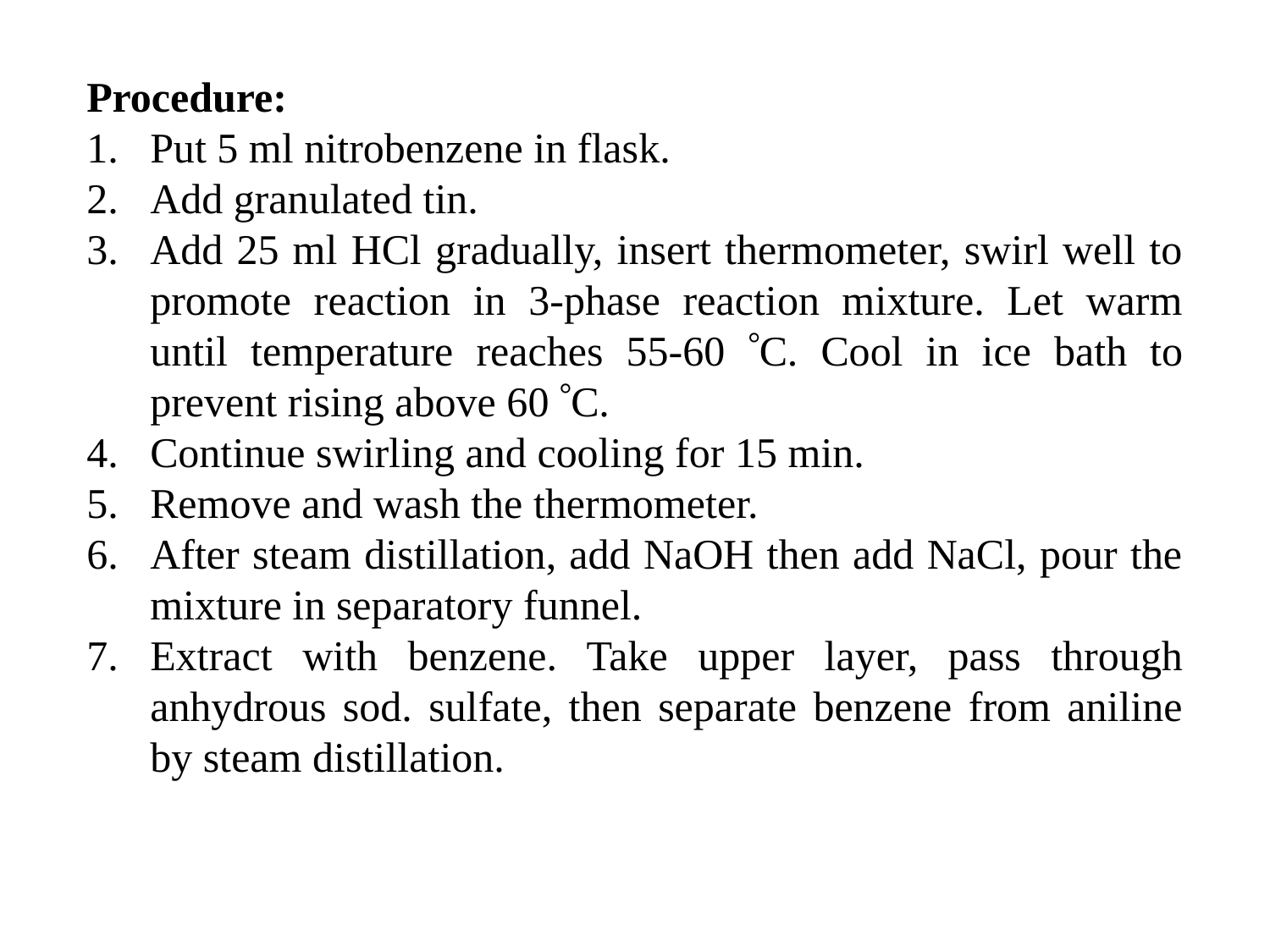

Procedure:
Put 5 ml nitrobenzene in flask.
Add granulated tin.
Add 25 ml HCl gradually, insert thermometer, swirl well to promote reaction in 3-phase reaction mixture. Let warm until temperature reaches 55-60 °C. Cool in ice bath to prevent rising above 60 °C.
Continue swirling and cooling for 15 min.
Remove and wash the thermometer.
After steam distillation, add NaOH then add NaCl, pour the mixture in separatory funnel.
Extract with benzene. Take upper layer, pass through anhydrous sod. sulfate, then separate benzene from aniline by steam distillation.